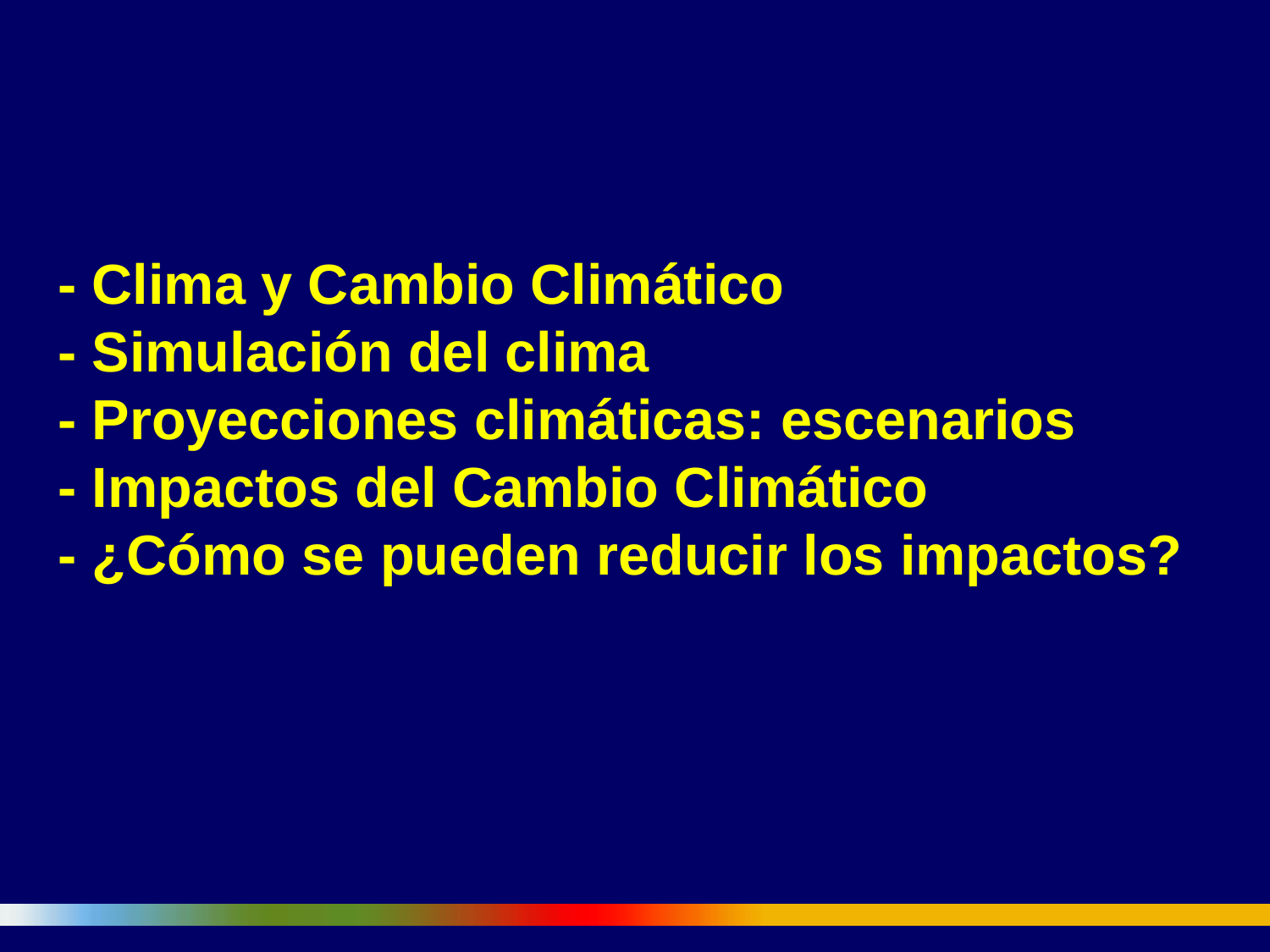

- Clima y Cambio Climático
- Simulación del clima
- Proyecciones climáticas: escenarios
- Impactos del Cambio Climático
- ¿Cómo se pueden reducir los impactos?